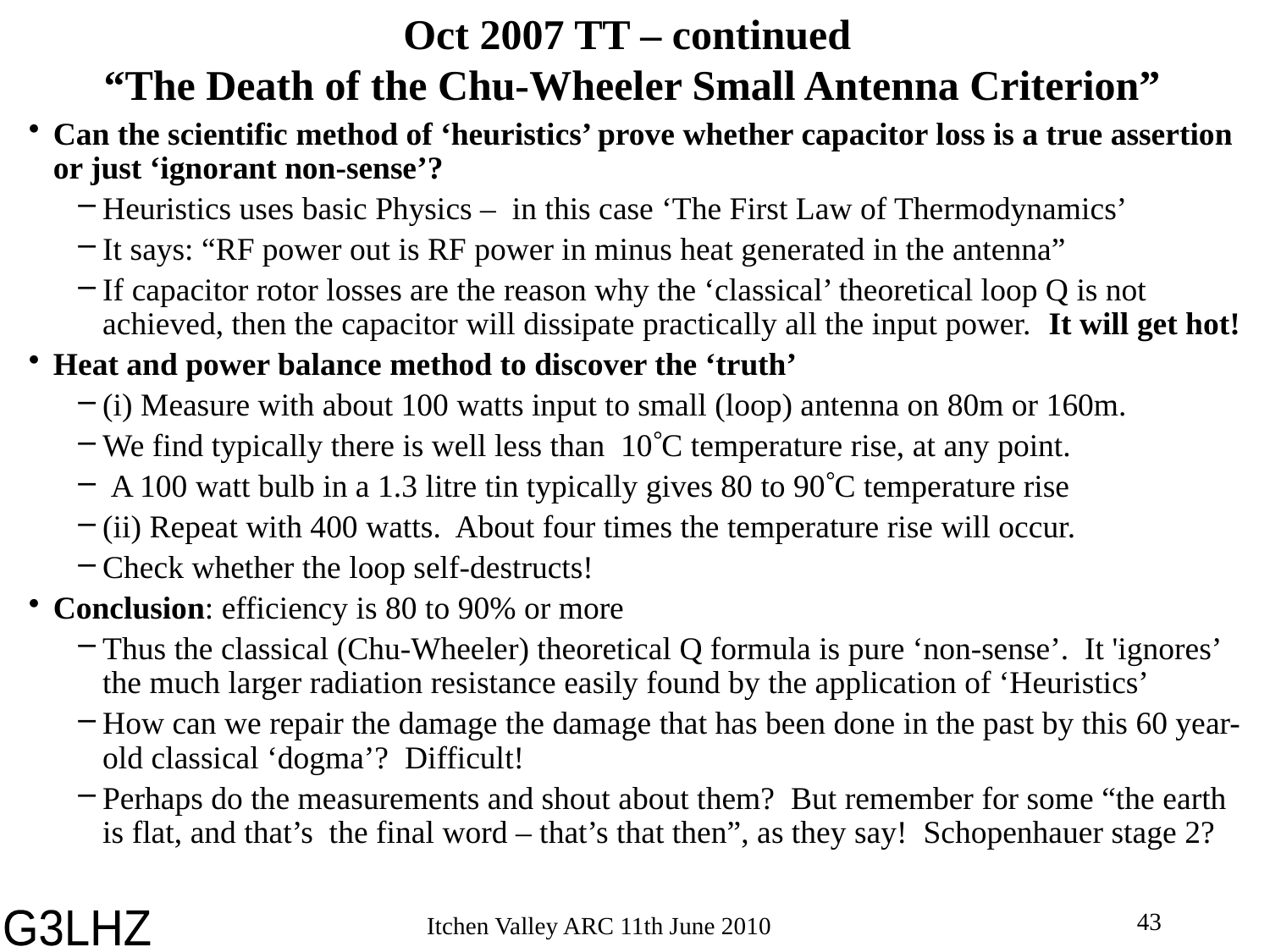

# Oct 2007 TT – continued “The Death of the Chu-Wheeler Small Antenna Criterion”
Can the scientific method of ‘heuristics’ prove whether capacitor loss is a true assertion or just ‘ignorant non-sense’?
Heuristics uses basic Physics –  in this case ‘The First Law of Thermodynamics’
It says: “RF power out is RF power in minus heat generated in the antenna”
If capacitor rotor losses are the reason why the ‘classical’ theoretical loop Q is not achieved, then the capacitor will dissipate practically all the input power.  It will get hot!
Heat and power balance method to discover the ‘truth’
(i) Measure with about 100 watts input to small (loop) antenna on 80m or 160m.
We find typically there is well less than  10°C temperature rise, at any point.
 A 100 watt bulb in a 1.3 litre tin typically gives 80 to 90°C temperature rise
(ii) Repeat with 400 watts.  About four times the temperature rise will occur.
Check whether the loop self-destructs!
Conclusion: efficiency is 80 to 90% or more
Thus the classical (Chu-Wheeler) theoretical Q formula is pure ‘non-sense’.  It 'ignores’ the much larger radiation resistance easily found by the application of ‘Heuristics’
How can we repair the damage the damage that has been done in the past by this 60 year-old classical ‘dogma’?  Difficult!
Perhaps do the measurements and shout about them?  But remember for some “the earth is flat, and that’s  the final word – that’s that then”, as they say!  Schopenhauer stage 2?
43
Itchen Valley ARC 11th June 2010